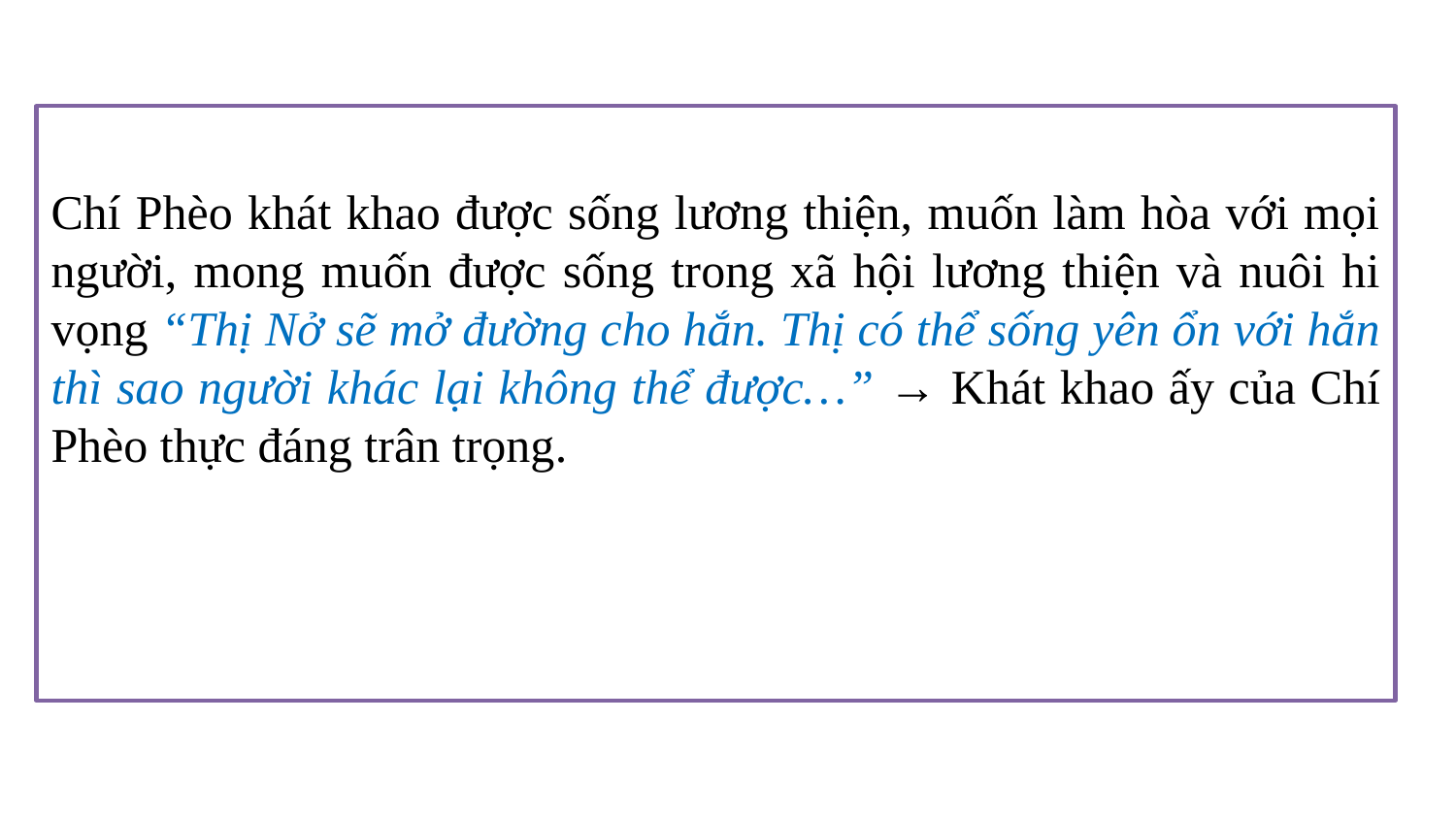

Chí Phèo khát khao được sống lương thiện, muốn làm hòa với mọi người, mong muốn được sống trong xã hội lương thiện và nuôi hi vọng “Thị Nở sẽ mở đường cho hắn. Thị có thể sống yên ổn với hắn thì sao người khác lại không thể được…” → Khát khao ấy của Chí Phèo thực đáng trân trọng.